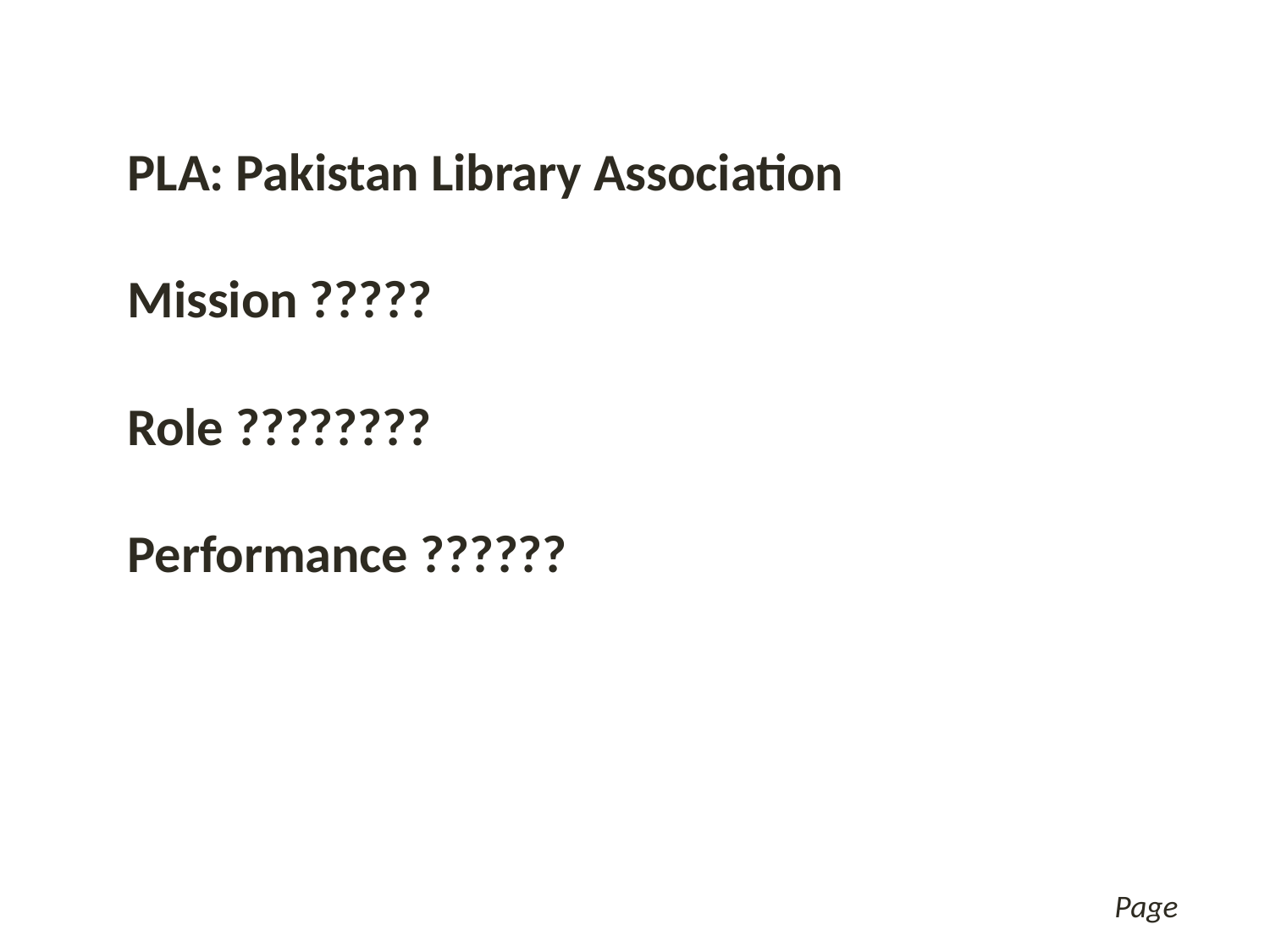

PLA: Pakistan Library Association

Mission ?????

Role ????????

Performance ??????
Page